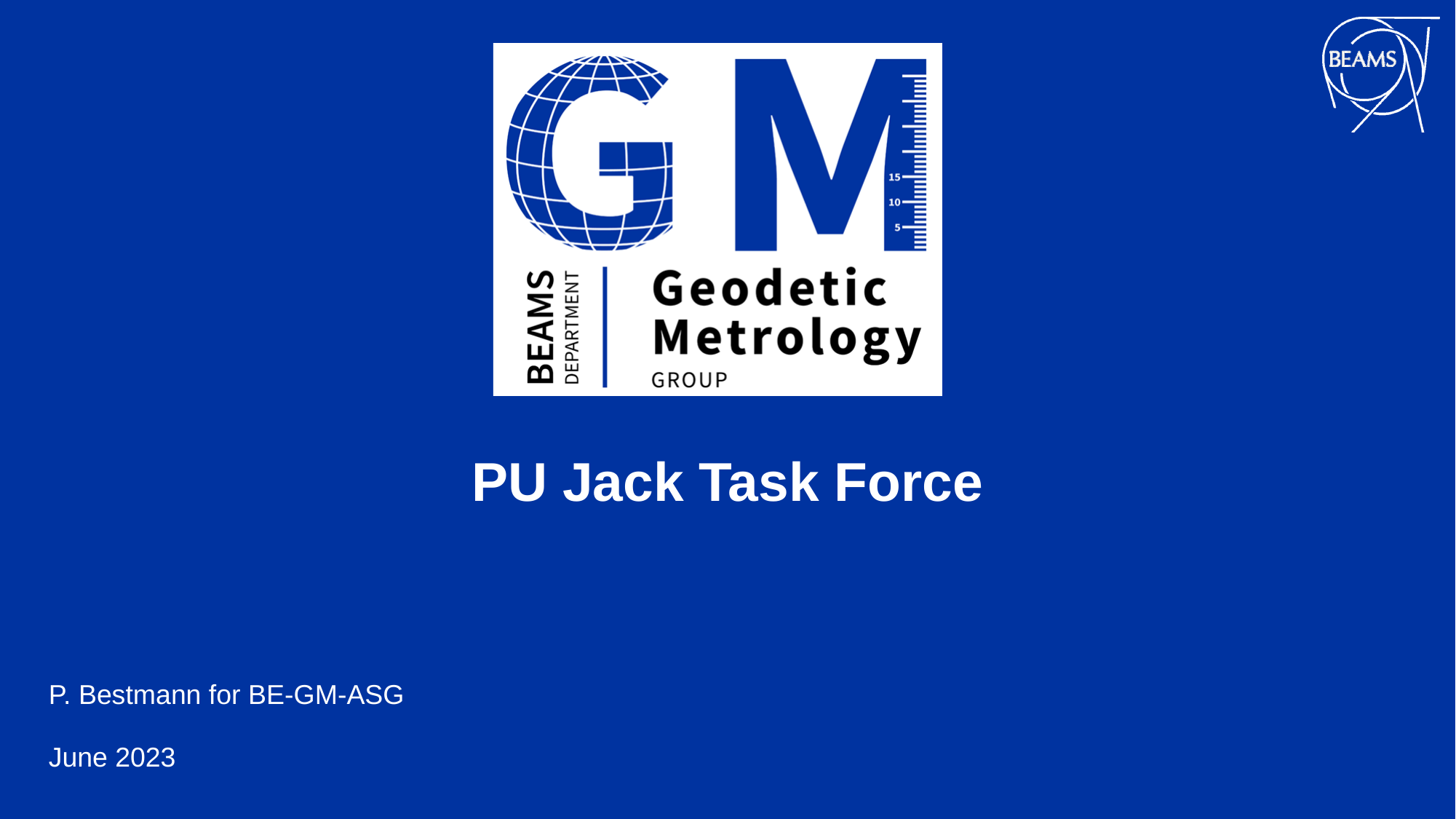

PU Jack Task Force
P. Bestmann for BE-GM-ASG
June 2023